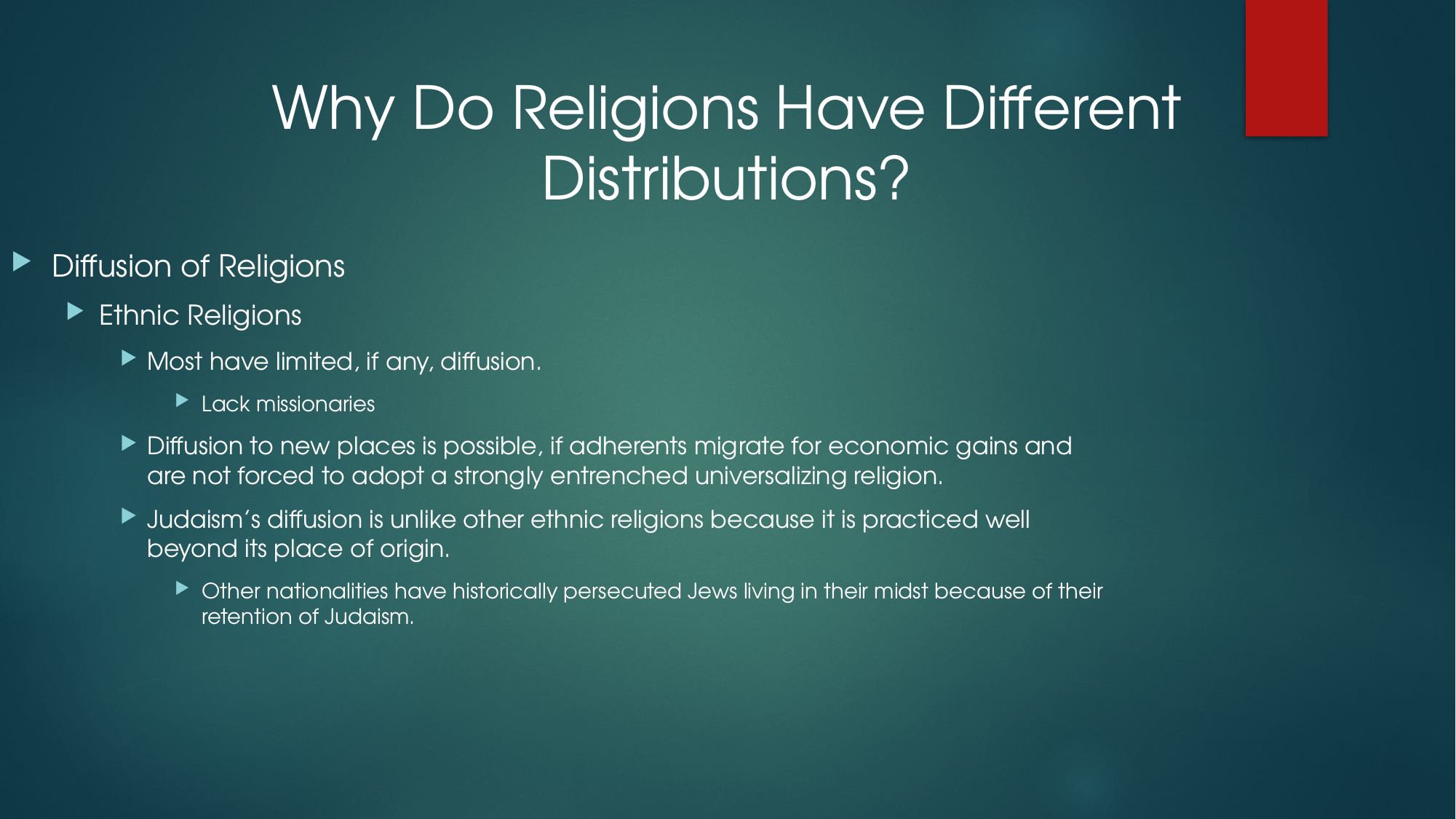

# Why Do Religions Have Different Distributions?
Diffusion of Religions
Ethnic Religions
Most have limited, if any, diffusion.
Lack missionaries
Diffusion to new places is possible, if adherents migrate for economic gains and are not forced to adopt a strongly entrenched universalizing religion.
Judaism’s diffusion is unlike other ethnic religions because it is practiced well beyond its place of origin.
Other nationalities have historically persecuted Jews living in their midst because of their retention of Judaism.